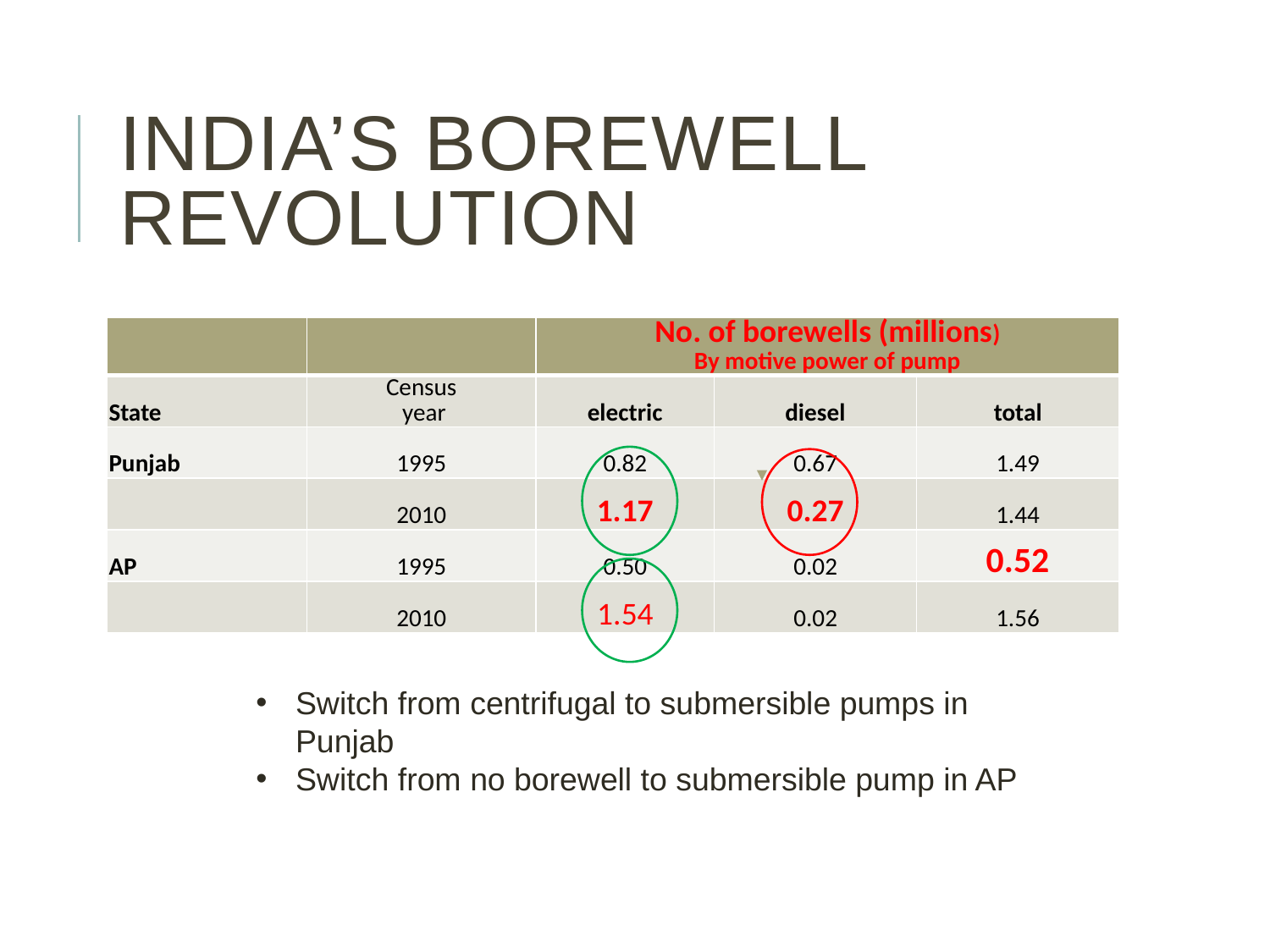

# India’s borewell revolution
|  |  | No. of borewells (millions) By motive power of pump |  |  |
| --- | --- | --- | --- | --- |
| State | Census year | electric | diesel | total |
| Punjab | 1995 | 0.82 | 0.67 | 1.49 |
|  | 2010 | 1.17 | 0.27 | 1.44 |
| AP | 1995 | 0.50 | 0.02 | 0.52 |
|  | 2010 | 1.54 | 0.02 | 1.56 |

Switch from centrifugal to submersible pumps in Punjab
Switch from no borewell to submersible pump in AP